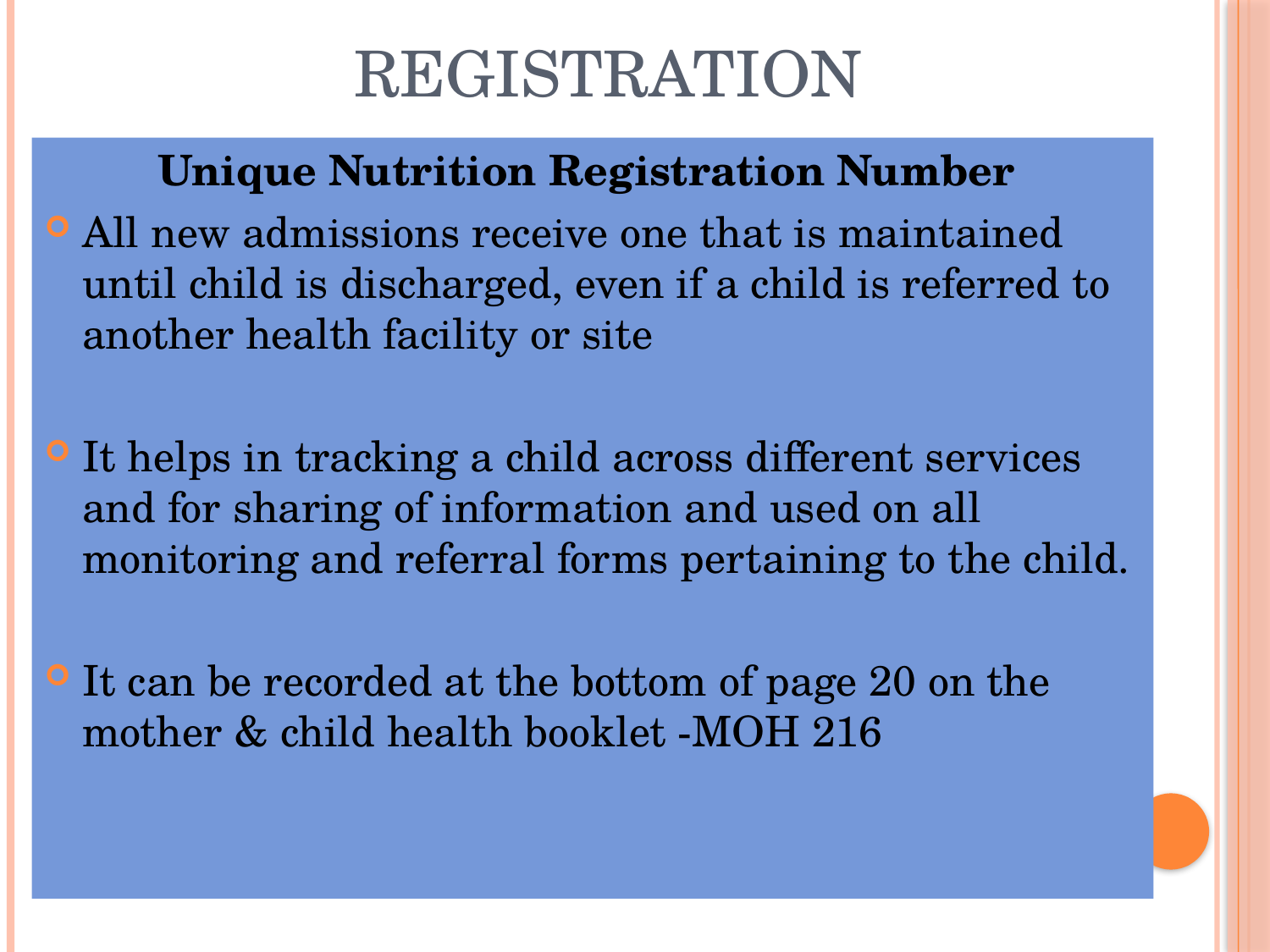

# Registration
Unique Nutrition Registration Number
All new admissions receive one that is maintained until child is discharged, even if a child is referred to another health facility or site

It helps in tracking a child across different services and for sharing of information and used on all monitoring and referral forms pertaining to the child.

It can be recorded at the bottom of page 20 on the mother & child health booklet -MOH 216